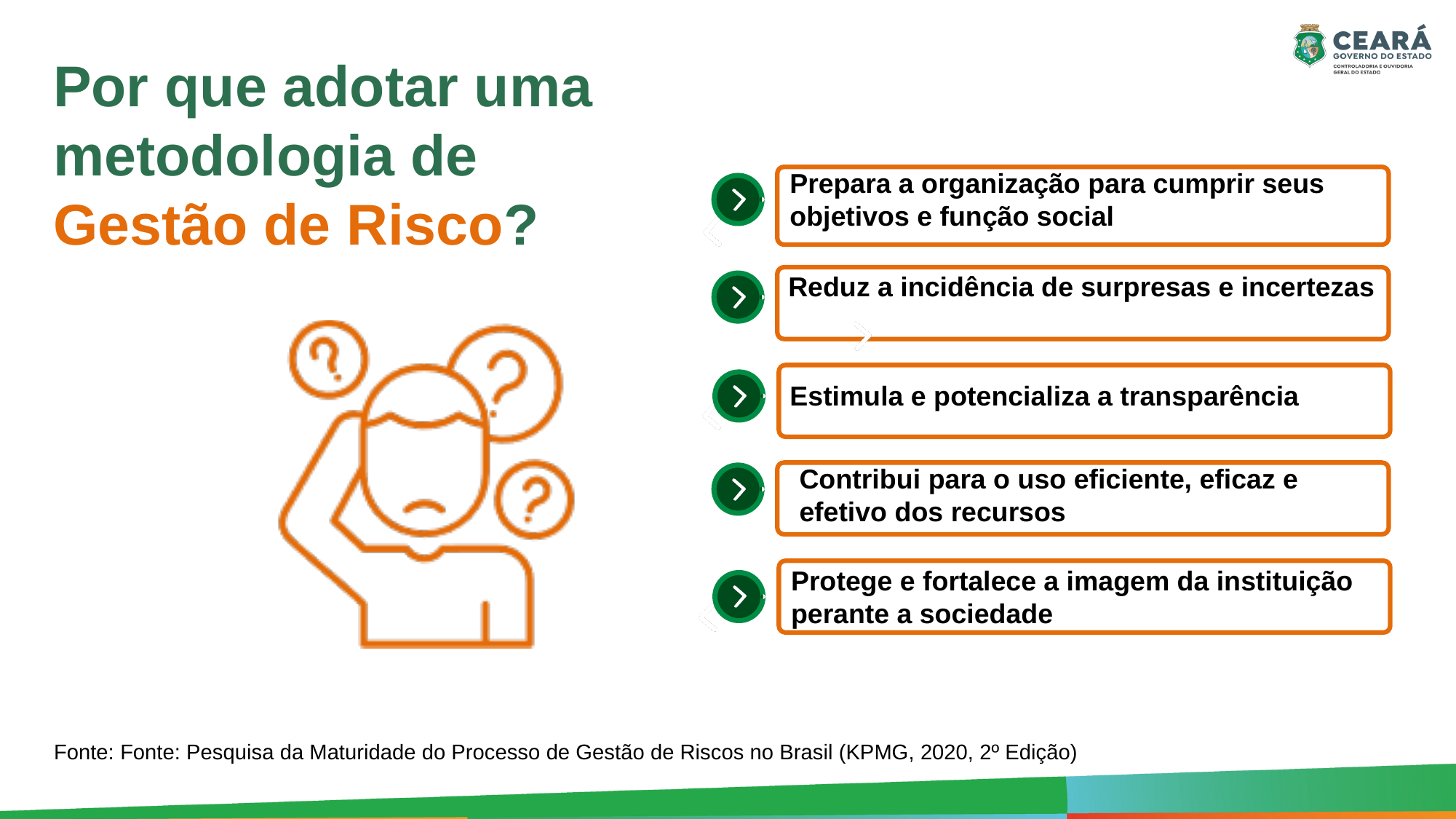

Por que adotar uma metodologia de Gestão de Risco?
Prepara a organização para cumprir seus objetivos e função social

Reduz a incidência de surpresas e incertezas

Estimula e potencializa a transparência

Contribui para o uso eficiente, eficaz e efetivo dos recursos

Protege e fortalece a imagem da instituição perante a sociedade

Fonte: Fonte: Pesquisa da Maturidade do Processo de Gestão de Riscos no Brasil (KPMG, 2020, 2º Edição)